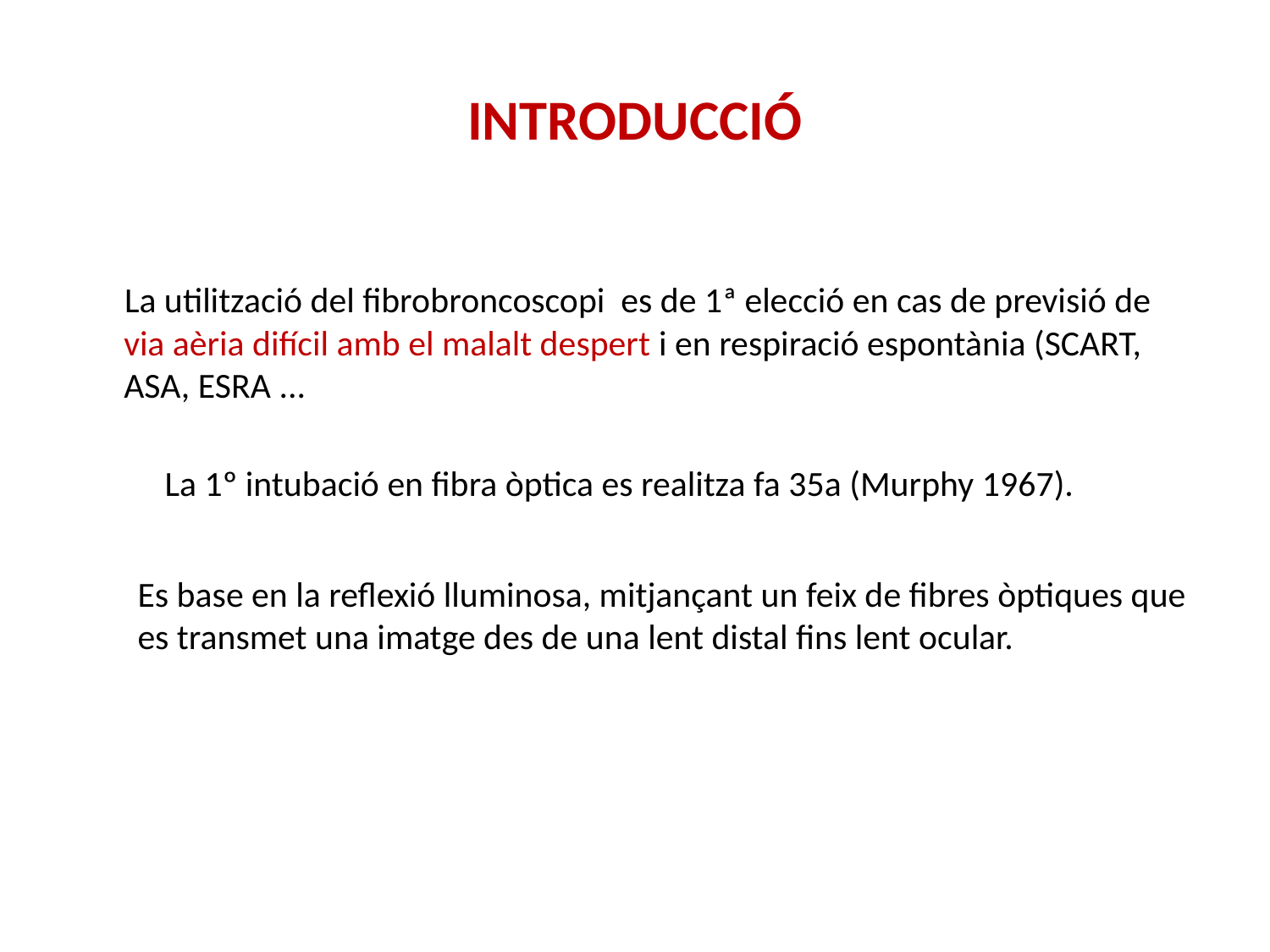

# INTRODUCCIÓ

      La utilització del fibrobroncoscopi  es de 1ª elecció en cas de previsió de via aèria difícil amb el malalt despert i en respiració espontània (SCART, ASA, ESRA ...

           La 1º intubació en fibra òptica es realitza fa 35a (Murphy 1967).

Es base en la reflexió lluminosa, mitjançant un feix de fibres òptiques que es transmet una imatge des de una lent distal fins lent ocular.